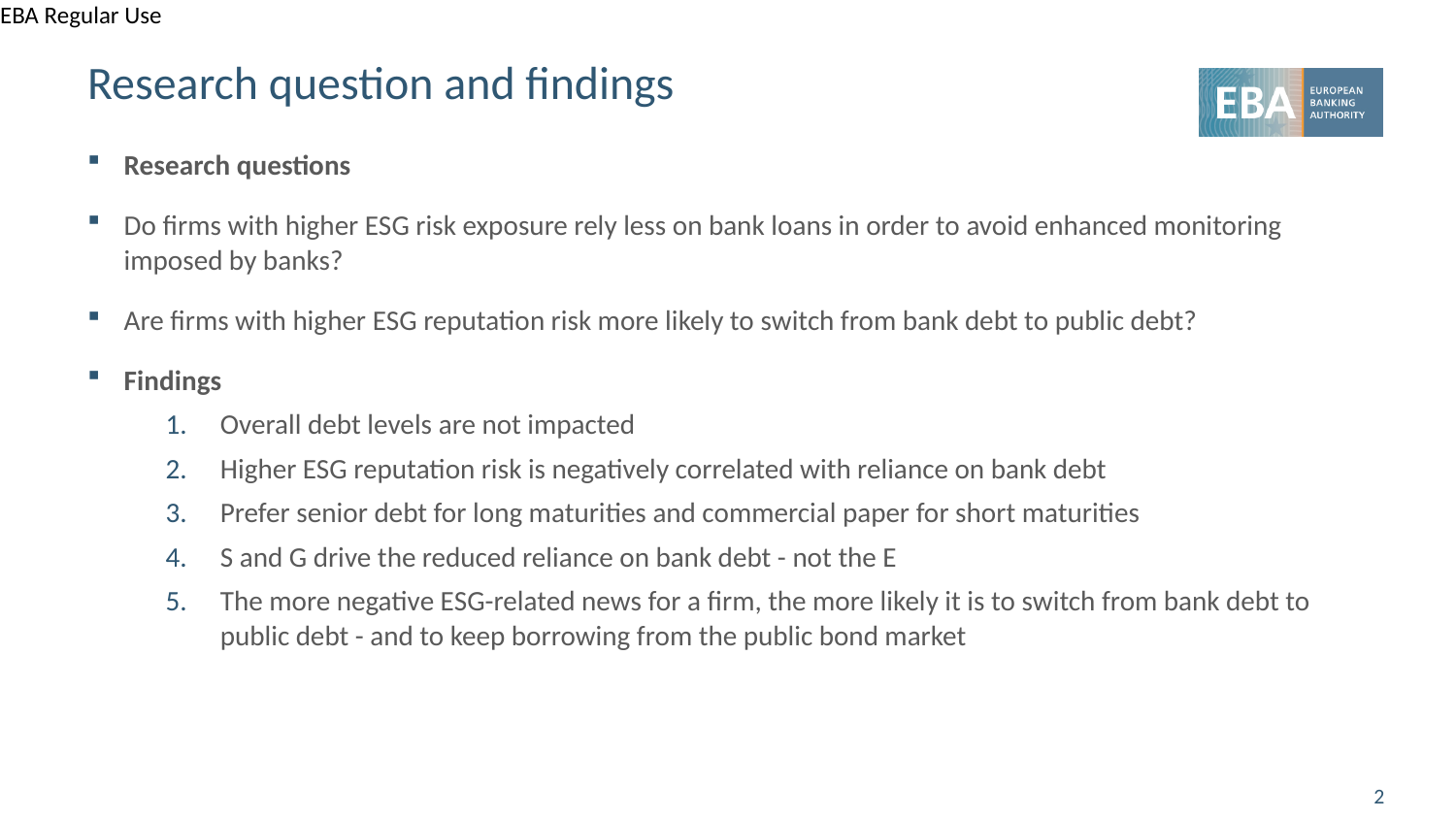

# Research question and findings
Research questions
Do firms with higher ESG risk exposure rely less on bank loans in order to avoid enhanced monitoring imposed by banks?
Are firms with higher ESG reputation risk more likely to switch from bank debt to public debt?
Findings
Overall debt levels are not impacted
Higher ESG reputation risk is negatively correlated with reliance on bank debt
Prefer senior debt for long maturities and commercial paper for short maturities
S and G drive the reduced reliance on bank debt - not the E
The more negative ESG-related news for a firm, the more likely it is to switch from bank debt to public debt - and to keep borrowing from the public bond market

2